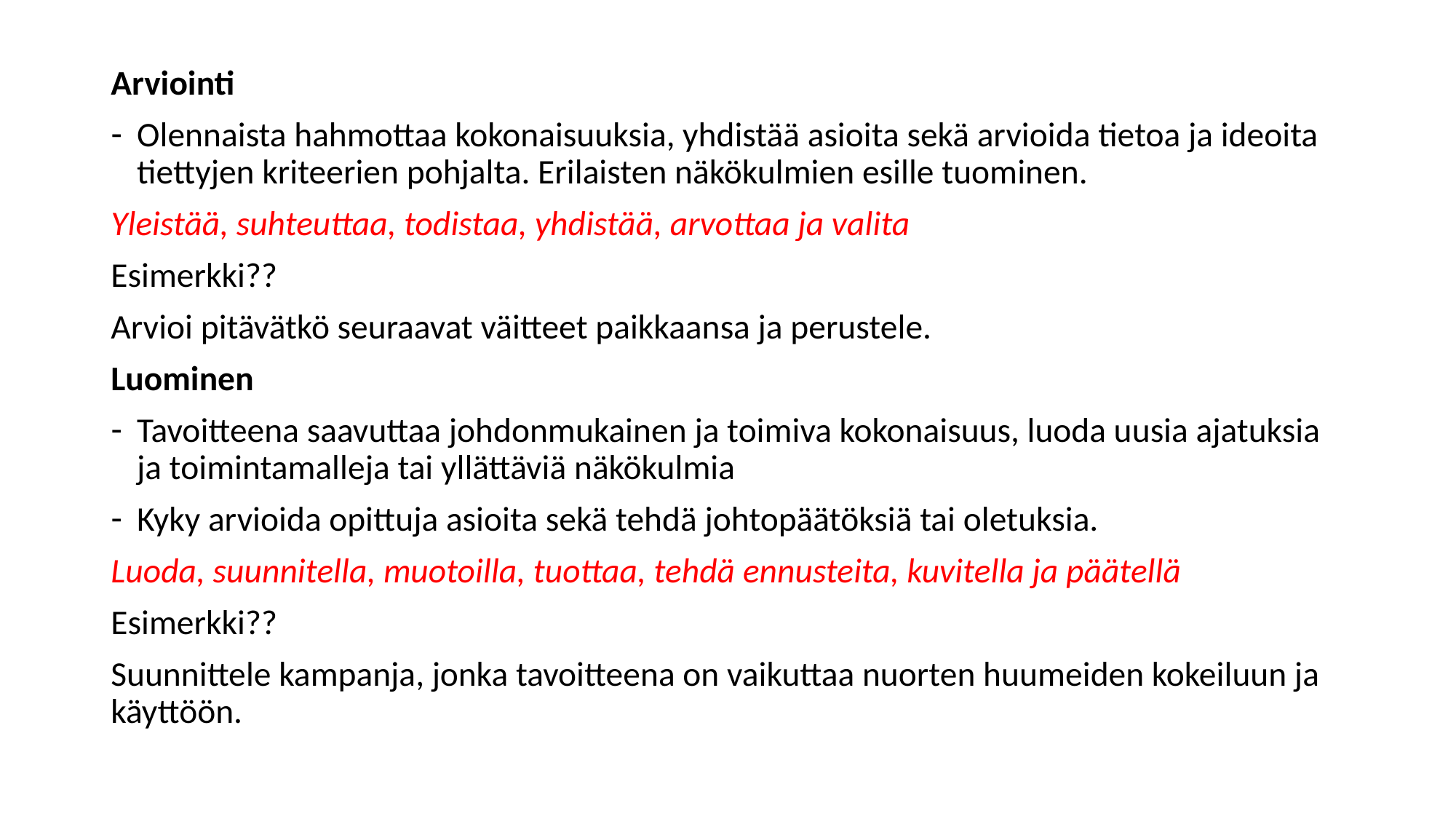

#
Arviointi
Olennaista hahmottaa kokonaisuuksia, yhdistää asioita sekä arvioida tietoa ja ideoita tiettyjen kriteerien pohjalta. Erilaisten näkökulmien esille tuominen.
Yleistää, suhteuttaa, todistaa, yhdistää, arvottaa ja valita
Esimerkki??
Arvioi pitävätkö seuraavat väitteet paikkaansa ja perustele.
Luominen
Tavoitteena saavuttaa johdonmukainen ja toimiva kokonaisuus, luoda uusia ajatuksia ja toimintamalleja tai yllättäviä näkökulmia
Kyky arvioida opittuja asioita sekä tehdä johtopäätöksiä tai oletuksia.
Luoda, suunnitella, muotoilla, tuottaa, tehdä ennusteita, kuvitella ja päätellä
Esimerkki??
Suunnittele kampanja, jonka tavoitteena on vaikuttaa nuorten huumeiden kokeiluun ja käyttöön.